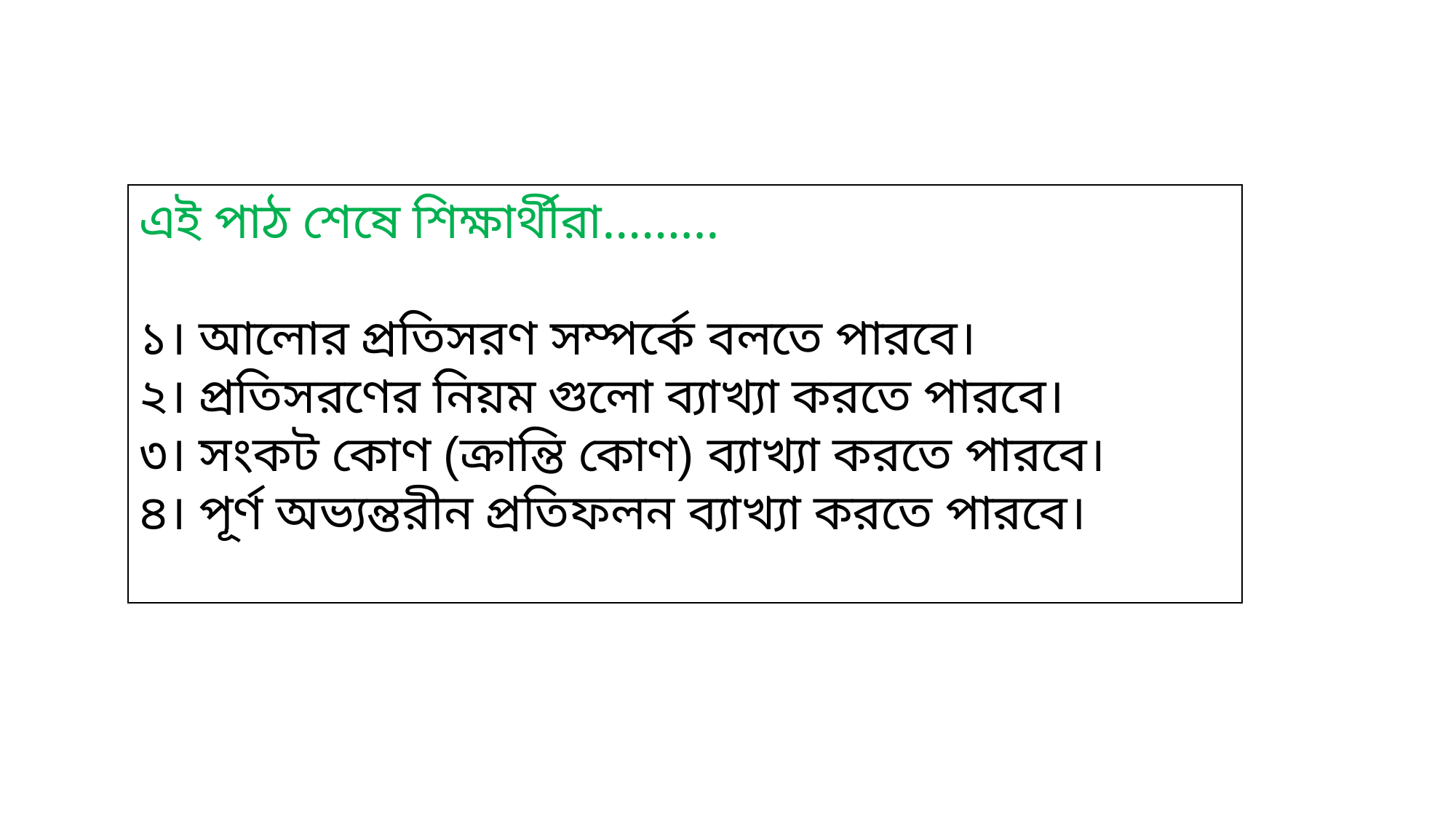

এই পাঠ শেষে শিক্ষার্থীরা………

১। আলোর প্রতিসরণ সম্পর্কে বলতে পারবে।
২। প্রতিসরণের নিয়ম গুলো ব্যাখ্যা করতে পারবে।
৩। সংকট কোণ (ক্রান্তি কোণ) ব্যাখ্যা করতে পারবে।
৪। পূর্ণ অভ্যন্তরীন প্রতিফলন ব্যাখ্যা করতে পারবে।